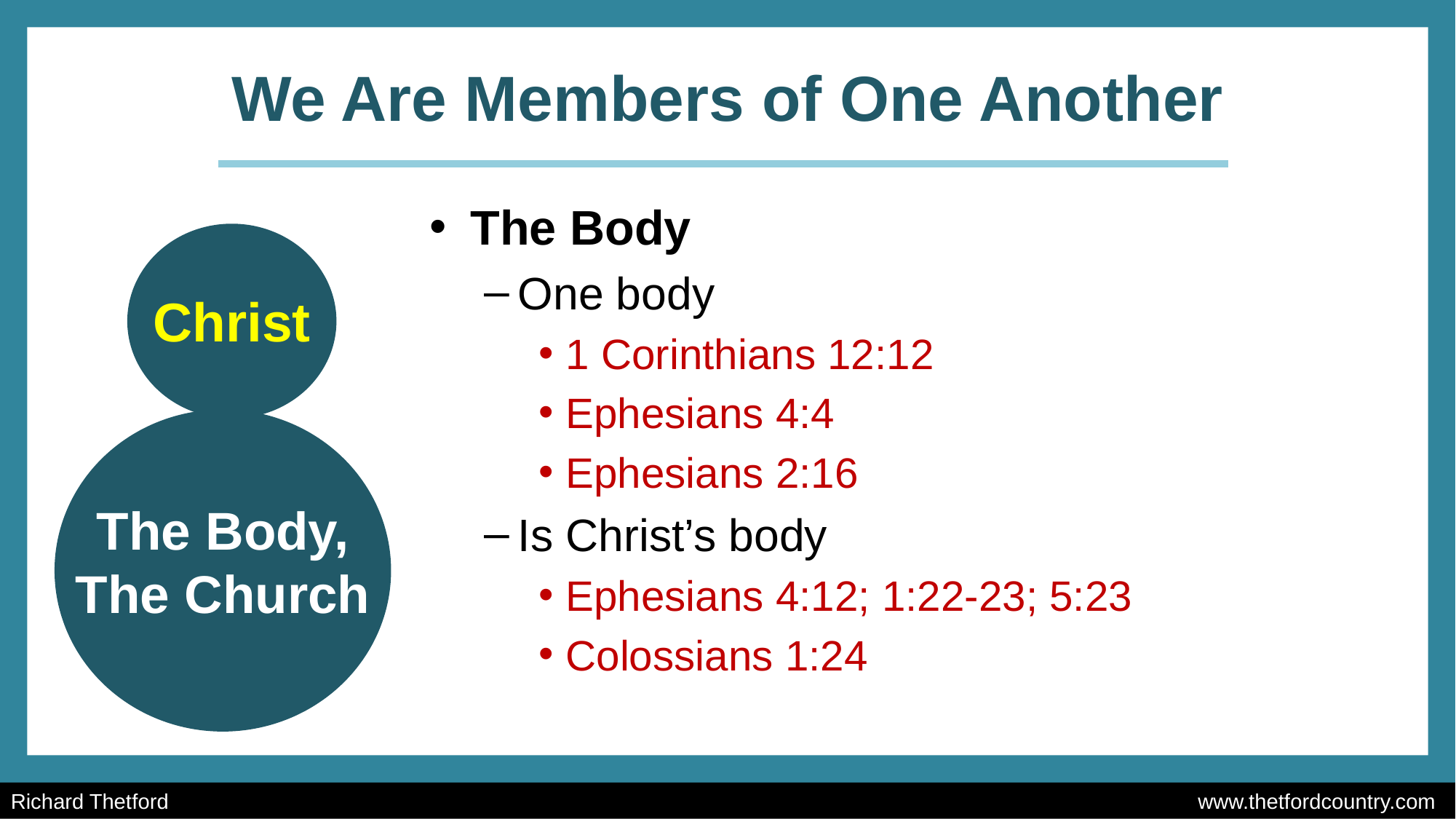

# We Are Members of One Another
The Body
One body
1 Corinthians 12:12
Ephesians 4:4
Ephesians 2:16
Is Christ’s body
Ephesians 4:12; 1:22-23; 5:23
Colossians 1:24

Christ

The Body,
The Church

Richard Thetford			 						                www.thetfordcountry.com